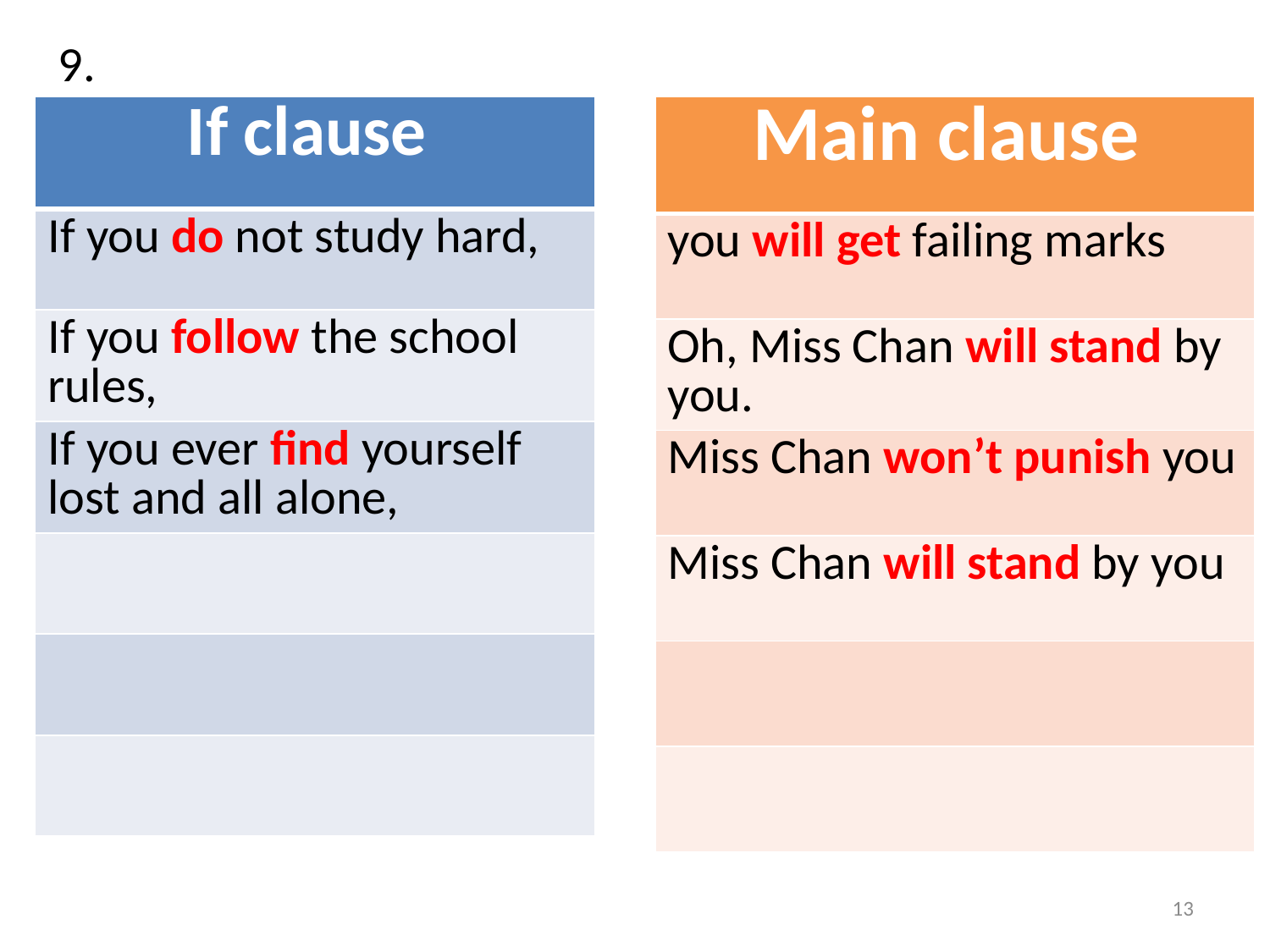

9.
| If clause |
| --- |
| If you do not study hard, |
| If you follow the school rules, |
| If you ever find yourself lost and all alone, |
|  |
|  |
|  |
| Main clause |
| --- |
| you will get failing marks |
| Oh, Miss Chan will stand by you. |
| Miss Chan won’t punish you |
| Miss Chan will stand by you |
|  |
|  |
13